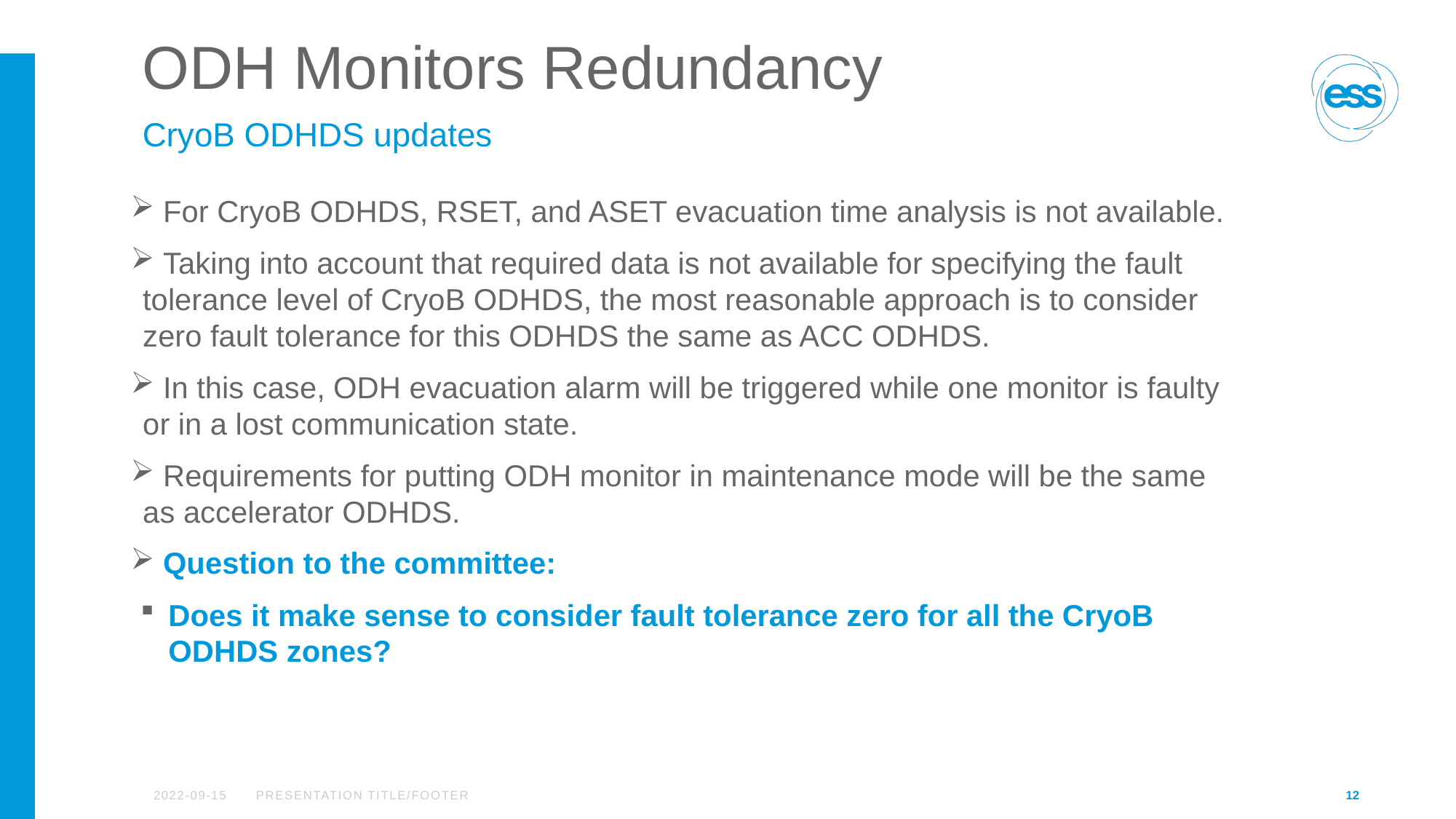

# ODH Monitors Redundancy
CryoB ODHDS updates
 For CryoB ODHDS, RSET, and ASET evacuation time analysis is not available.
 Taking into account that required data is not available for specifying the fault tolerance level of CryoB ODHDS, the most reasonable approach is to consider zero fault tolerance for this ODHDS the same as ACC ODHDS.
 In this case, ODH evacuation alarm will be triggered while one monitor is faulty or in a lost communication state.
 Requirements for putting ODH monitor in maintenance mode will be the same as accelerator ODHDS.
 Question to the committee:
Does it make sense to consider fault tolerance zero for all the CryoB ODHDS zones?
2022-09-15
PRESENTATION TITLE/FOOTER
12